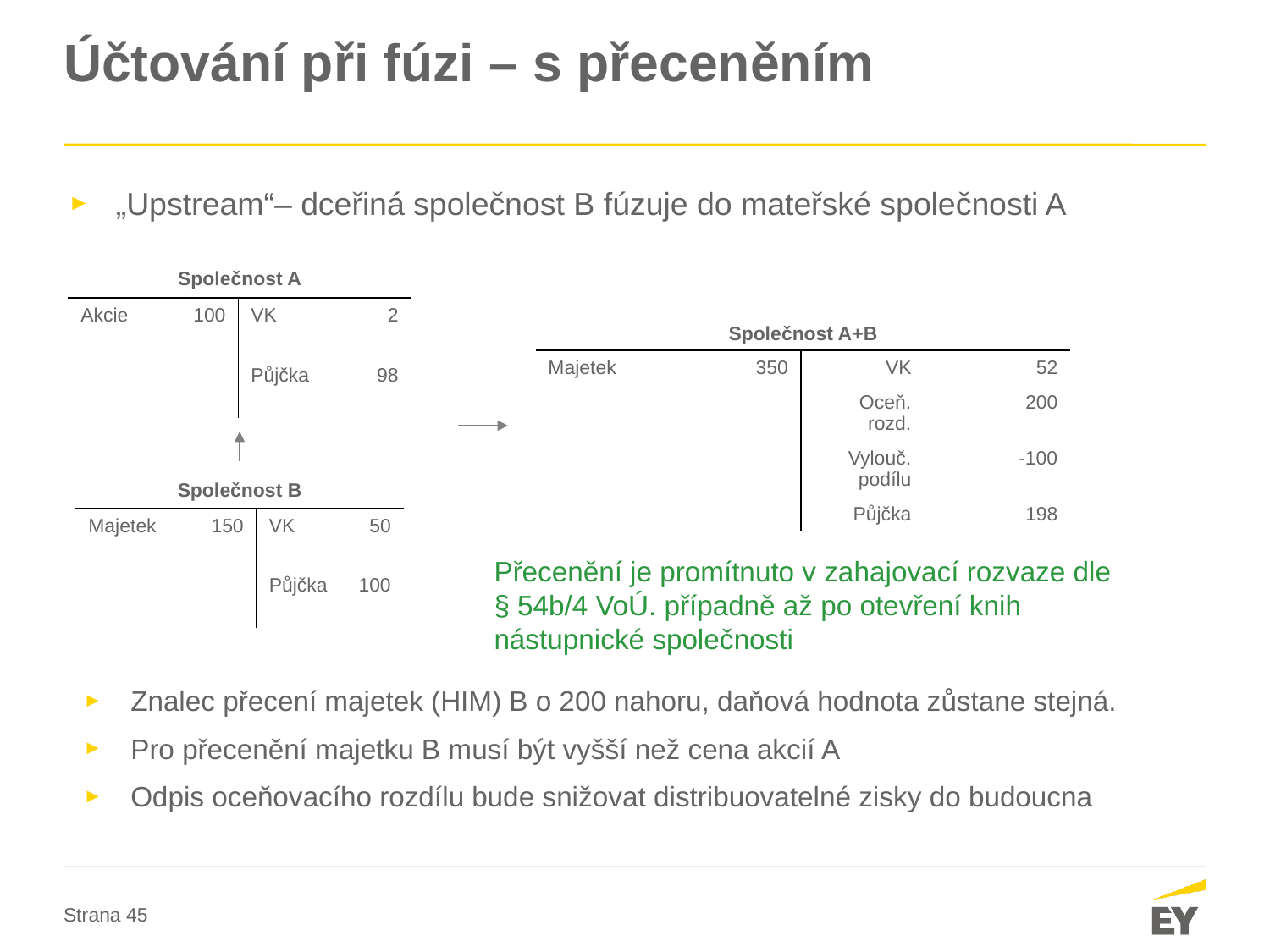

# Účtování při fúzi – s přeceněním
„Upstream“– dceřiná společnost B fúzuje do mateřské společnosti A
| Společnost A |  |  |  |
| --- | --- | --- | --- |
| Akcie | 100 | VK | 2 |
|  |  | Půjčka | 98 |
| Společnost A+B |  |  |  |
| --- | --- | --- | --- |
| Majetek | 350 | VK | 52 |
|  |  | Oceň. rozd. | 200 |
|  |  | Vylouč. podílu | -100 |
|  |  | Půjčka | 198 |
| Společnost B |  |  |  |
| --- | --- | --- | --- |
| Majetek | 150 | VK | 50 |
|  |  | Půjčka | 100 |
Přecenění je promítnuto v zahajovací rozvaze dle § 54b/4 VoÚ. případně až po otevření knih nástupnické společnosti
Znalec přecení majetek (HIM) B o 200 nahoru, daňová hodnota zůstane stejná.
Pro přecenění majetku B musí být vyšší než cena akcií A
Odpis oceňovacího rozdílu bude snižovat distribuovatelné zisky do budoucna